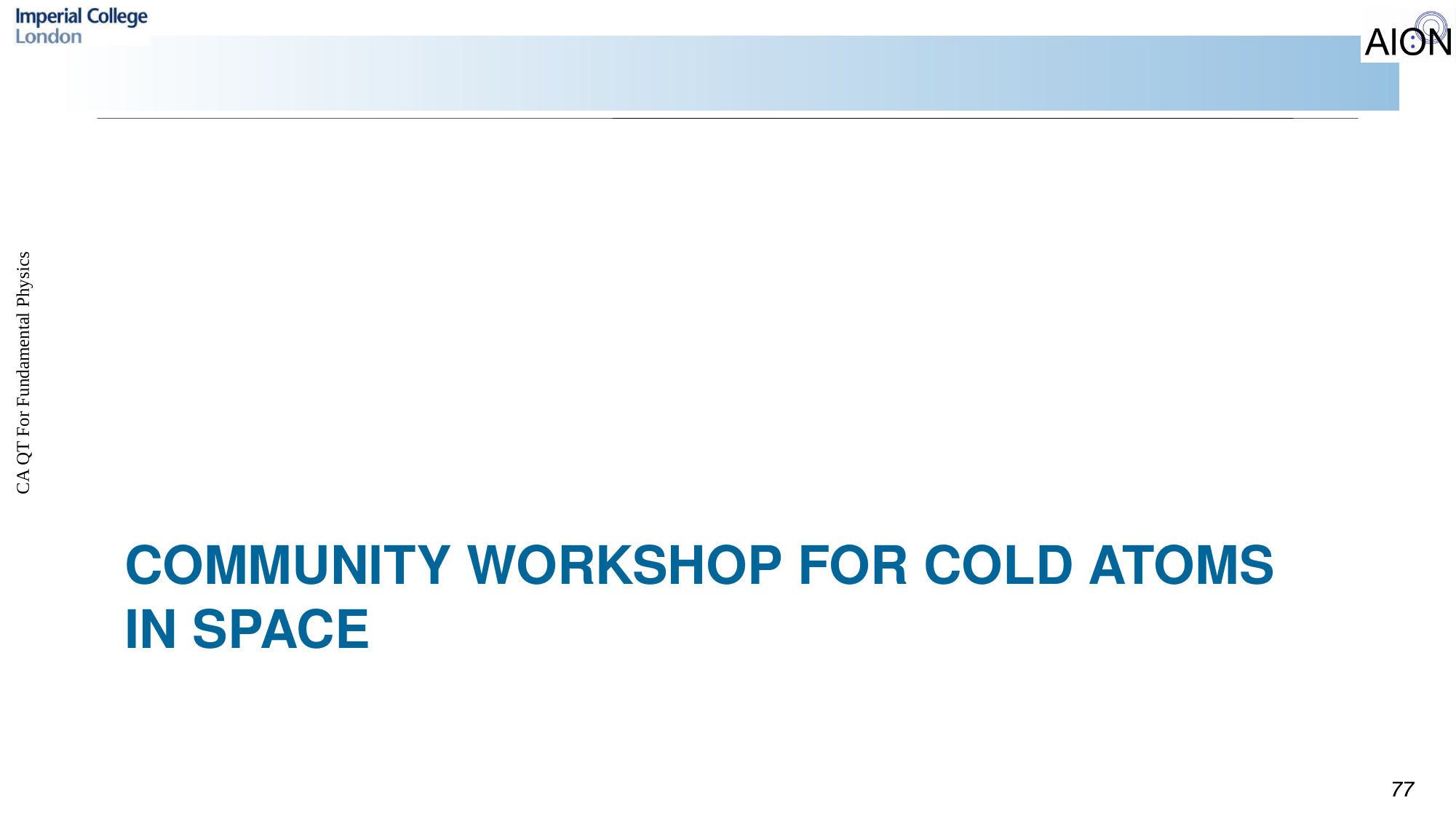

# Community Workshop For Cold ATOMs in space